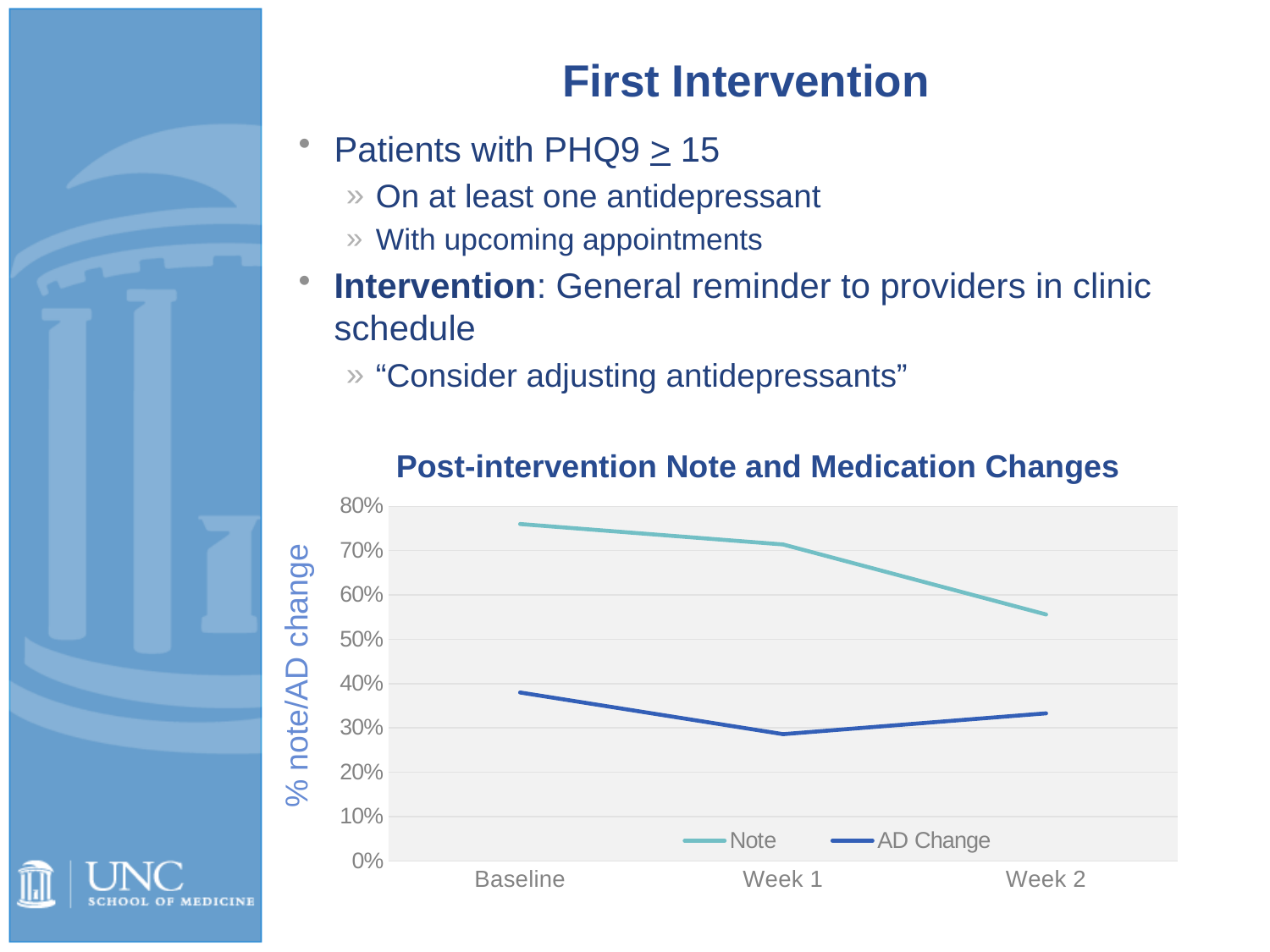

# First Intervention
Patients with PHQ9 > 15
On at least one antidepressant
With upcoming appointments
Intervention: General reminder to providers in clinic schedule
“Consider adjusting antidepressants”

Post-intervention Note and Medication Changes

### Chart

| Category | Note | AD Change |
|---|---|---|
| Baseline | 0.76 | 0.38 |
| Week 1 | 0.714 | 0.286 |
| Week 2 | 0.556 | 0.333 |
% note/AD change